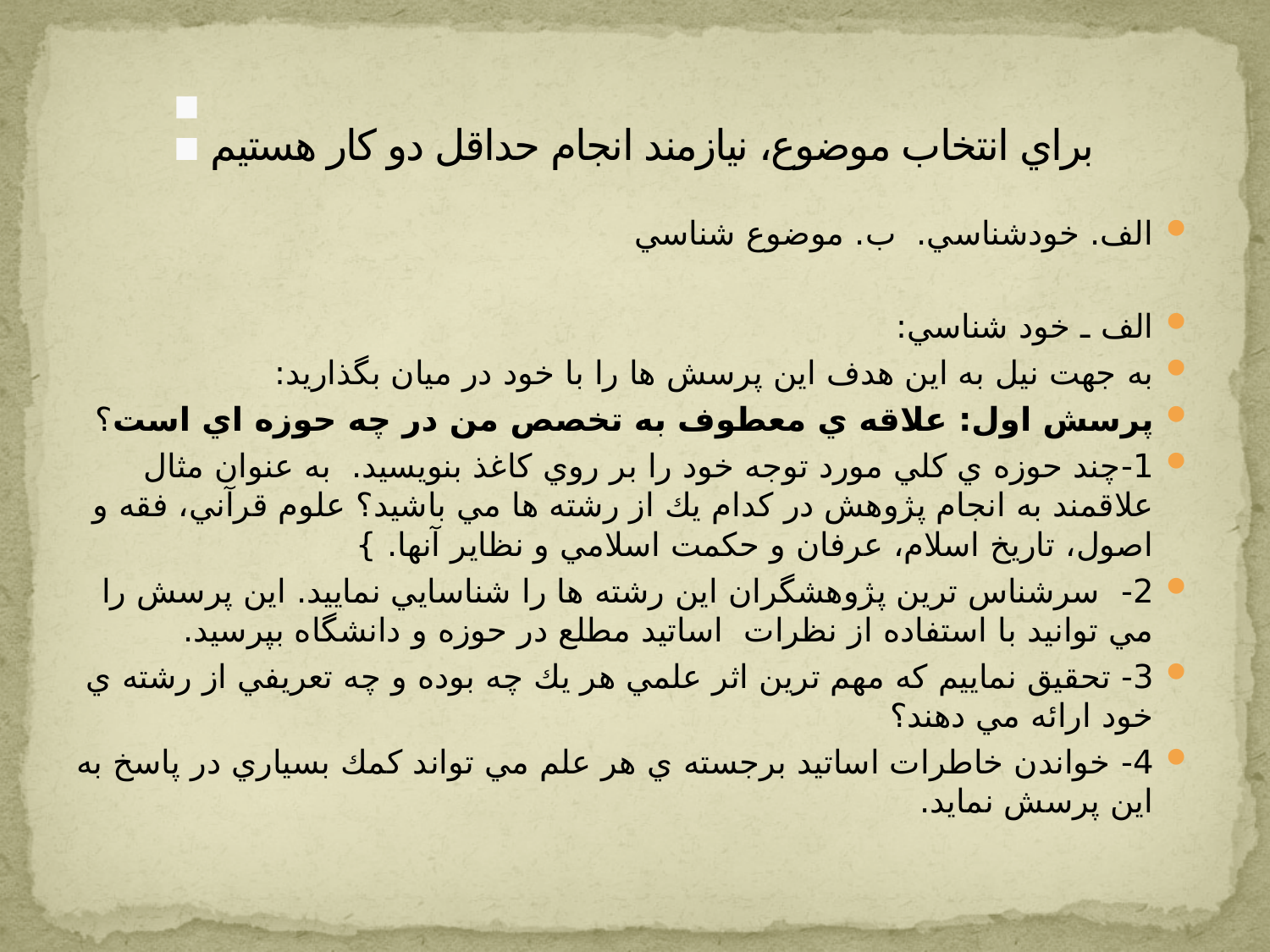

# براي انتخاب موضوع، نيازمند انجام حداقل دو كار هستيم:
الف. خودشناسي.  ب. موضوع شناسي

الف ـ خود شناسي:
به جهت نيل به اين هدف اين پرسش ها را با خود در ميان بگذاريد:
پرسش اول: علاقه ي معطوف به تخصص من در چه حوزه اي است؟
1-	چند حوزه ي كلي مورد توجه خود را بر روي كاغذ بنويسيد.  به عنوان مثال علاقمند به انجام پژوهش در كدام يك از رشته ها مي باشيد؟ علوم قرآني، فقه و اصول، تاريخ اسلام، عرفان و حكمت اسلامي و نظاير آنها. }
2-	  سرشناس ترين پژوهشگران اين رشته ها را شناسايي نماييد. اين پرسش را مي توانيد با استفاده از نظرات  اساتيد مطلع در حوزه و دانشگاه بپرسيد.
3-	 تحقيق نماييم كه مهم ترين اثر علمي هر يك چه بوده و چه تعريفي از رشته ي خود ارائه مي دهند؟
4-	 خواندن خاطرات اساتيد برجسته ي هر علم مي تواند كمك بسياري در پاسخ به اين پرسش نمايد.